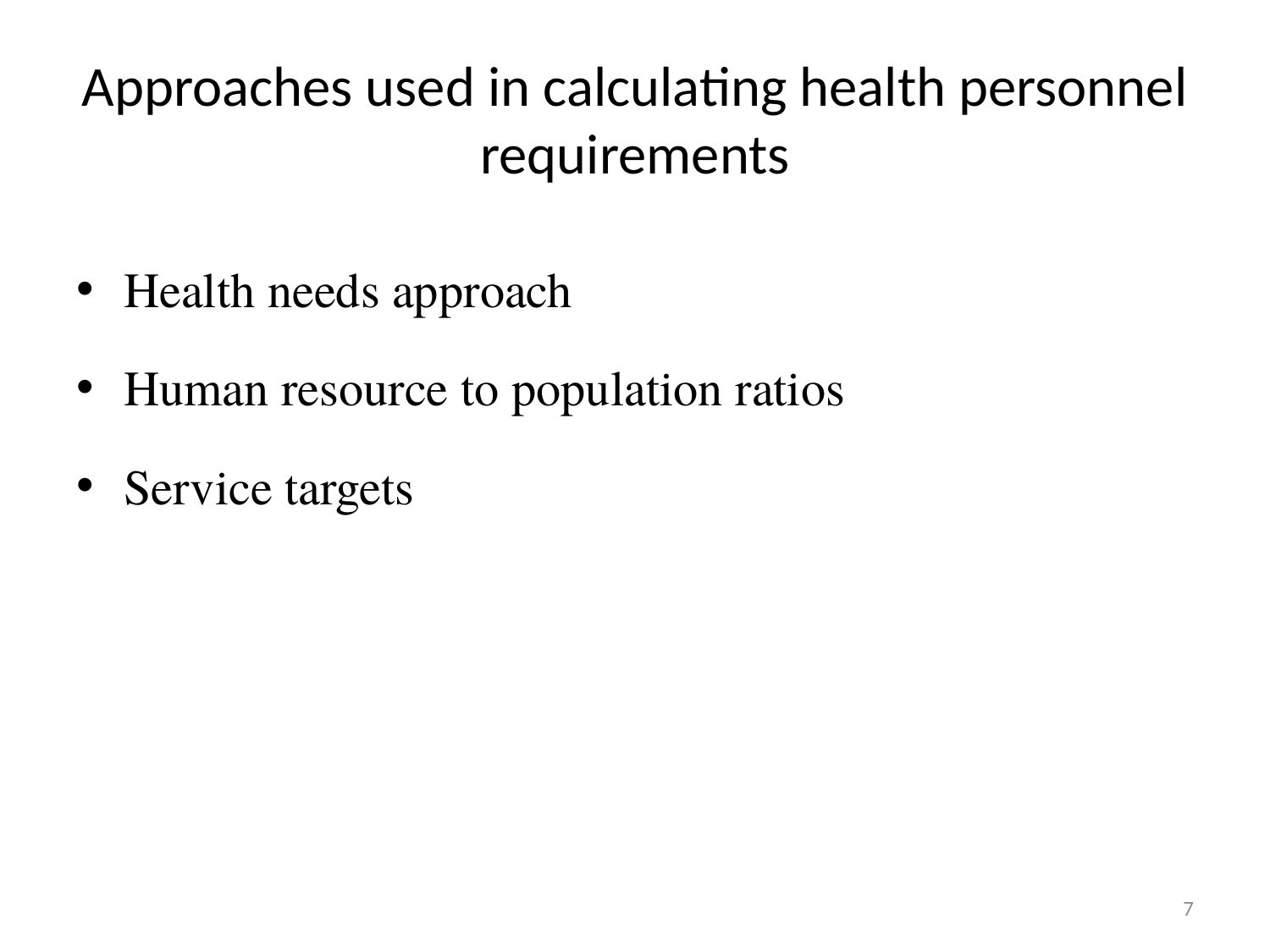

# Approaches used in calculating health personnel requirements
Health needs approach
Human resource to population ratios
Service targets
7